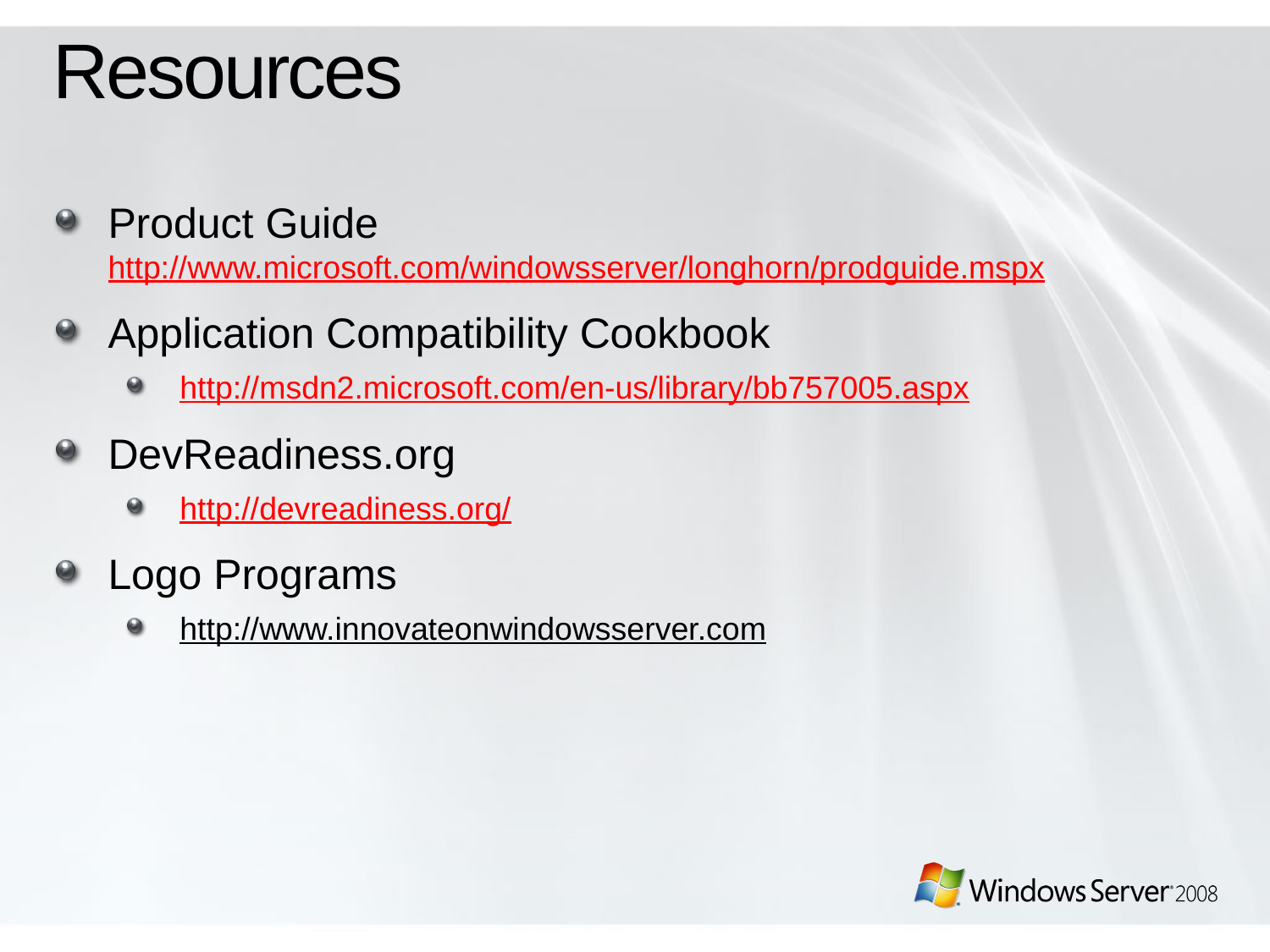

# Resources
Product Guide http://www.microsoft.com/windowsserver/longhorn/prodguide.mspx
Application Compatibility Cookbook
http://msdn2.microsoft.com/en-us/library/bb757005.aspx
DevReadiness.org
http://devreadiness.org/
Logo Programs
http://www.innovateonwindowsserver.com